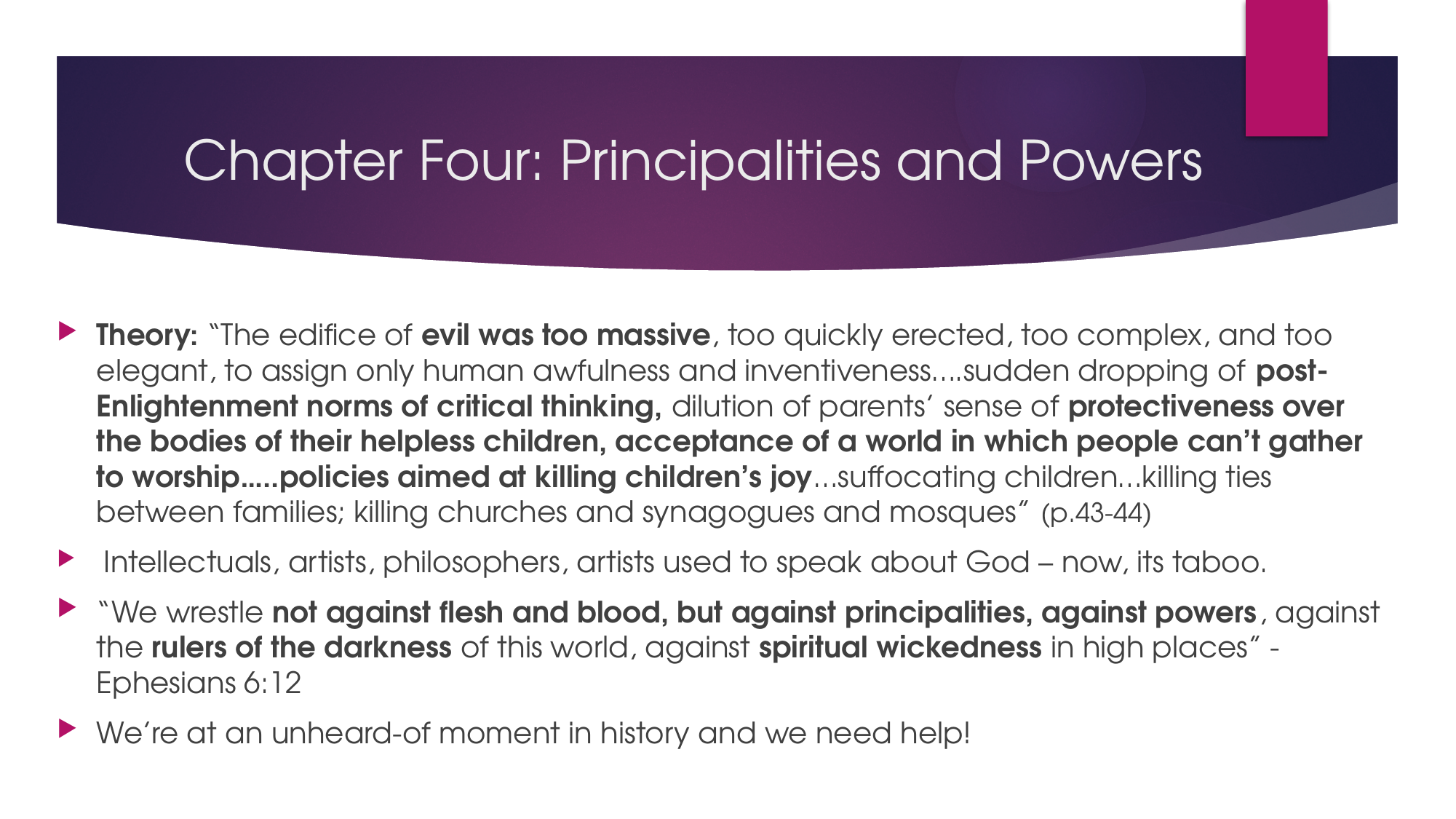

# Chapter Four: Principalities and Powers
Theory: “The edifice of evil was too massive, too quickly erected, too complex, and too elegant, to assign only human awfulness and inventiveness….sudden dropping of post-Enlightenment norms of critical thinking, dilution of parents’ sense of protectiveness over the bodies of their helpless children, acceptance of a world in which people can’t gather to worship…..policies aimed at killing children’s joy…suffocating children…killing ties between families; killing churches and synagogues and mosques” (p.43-44)
 Intellectuals, artists, philosophers, artists used to speak about God – now, its taboo.
“We wrestle not against flesh and blood, but against principalities, against powers, against the rulers of the darkness of this world, against spiritual wickedness in high places” - Ephesians 6:12
We’re at an unheard-of moment in history and we need help!